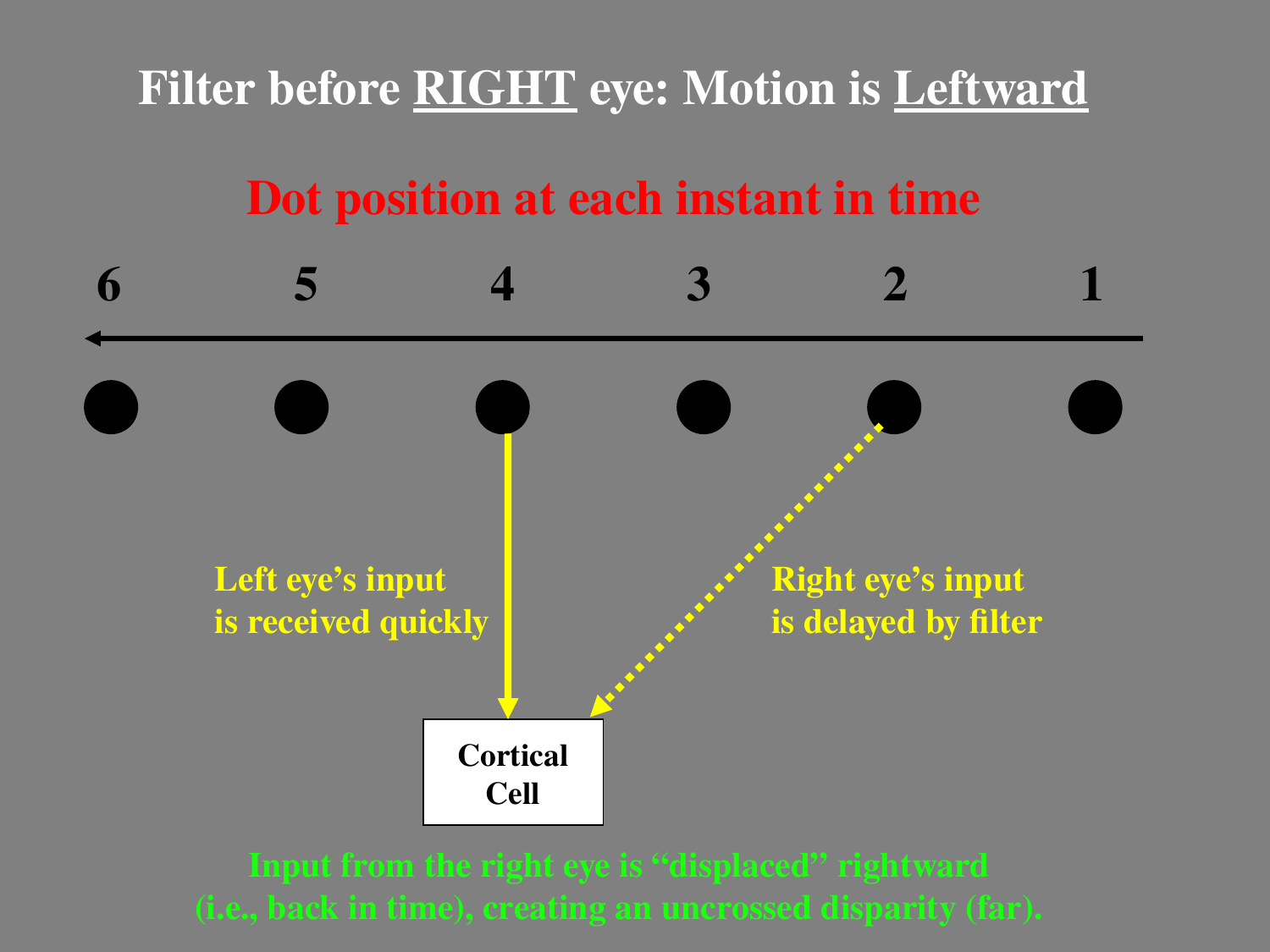

# Filter before RIGHT eye: Motion is Leftward
Dot position at each instant in time
6              5              4              3              2              1

Left eye’s input
is received quickly
Right eye’s input
is delayed by filter
Cortical
Cell
Input from the right eye is “displaced” rightward
(i.e., back in time), creating an uncrossed disparity (far).